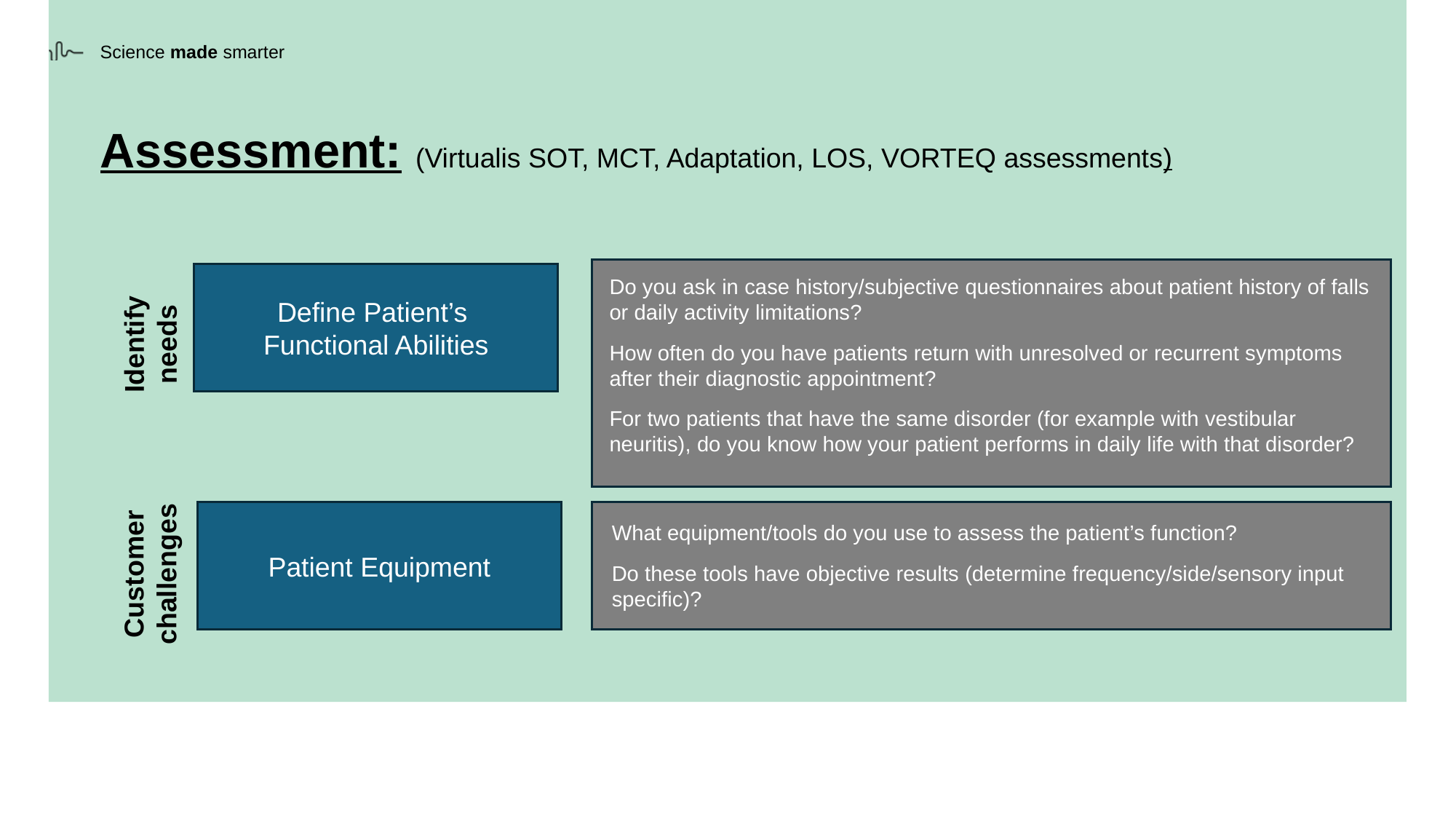

Assessment: (Virtualis SOT, MCT, Adaptation, LOS, VORTEQ assessments)

Define Patient’s
Functional Abilities
Do you ask in case history/subjective questionnaires about patient history of falls or daily activity limitations?
How often do you have patients return with unresolved or recurrent symptoms after their diagnostic appointment?
For two patients that have the same disorder (for example with vestibular neuritis), do you know how your patient performs in daily life with that disorder?
Identify needs
Patient Equipment

What equipment/tools do you use to assess the patient’s function?
Do these tools have objective results (determine frequency/side/sensory input specific)?
Customer challenges